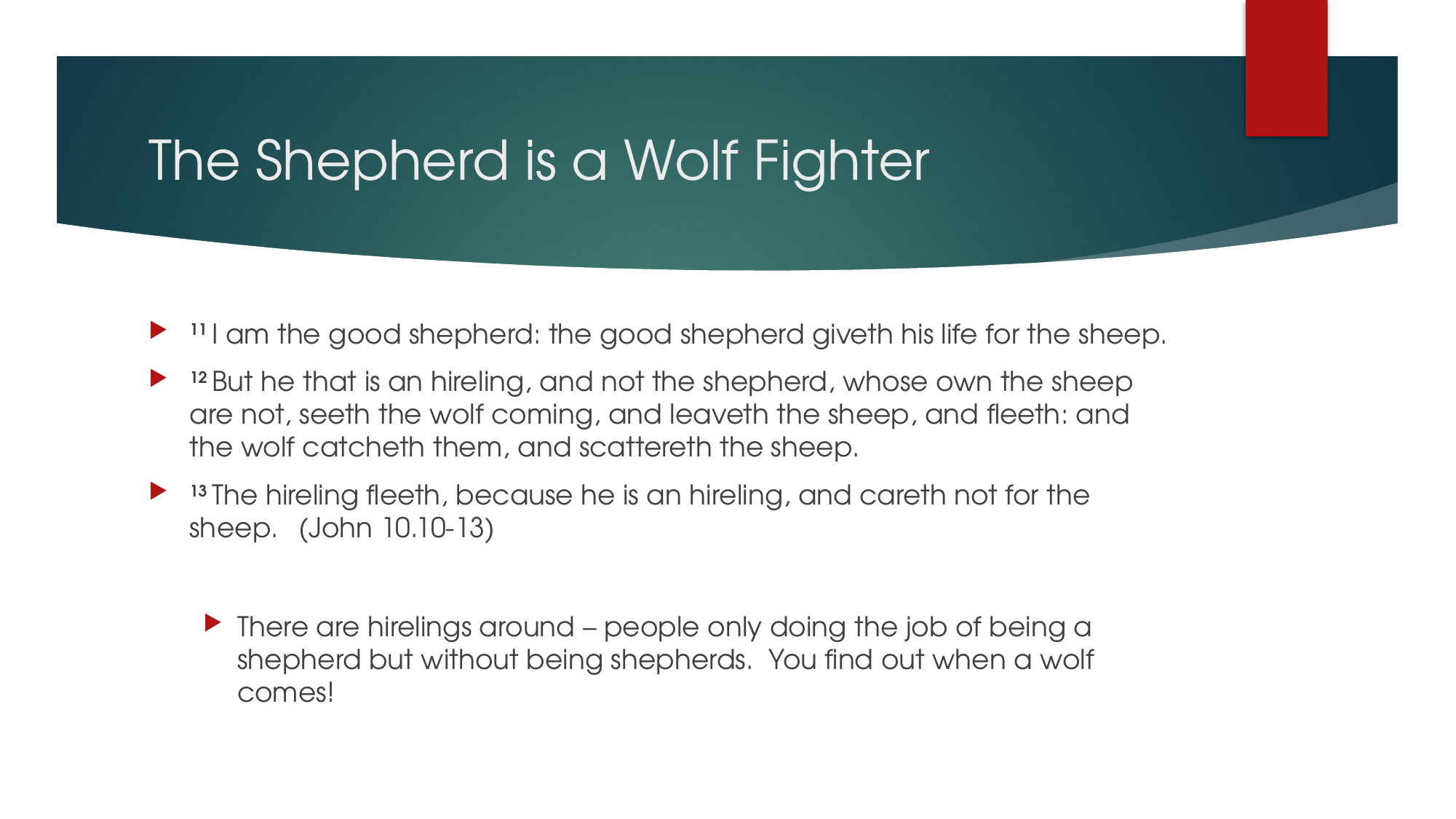

# The Shepherd is a Wolf Fighter
11 I am the good shepherd: the good shepherd giveth his life for the sheep.
12 But he that is an hireling, and not the shepherd, whose own the sheep are not, seeth the wolf coming, and leaveth the sheep, and fleeth: and the wolf catcheth them, and scattereth the sheep.
13 The hireling fleeth, because he is an hireling, and careth not for the sheep.	(John 10.10-13)

There are hirelings around – people only doing the job of being a shepherd but without being shepherds.  You find out when a wolf comes!